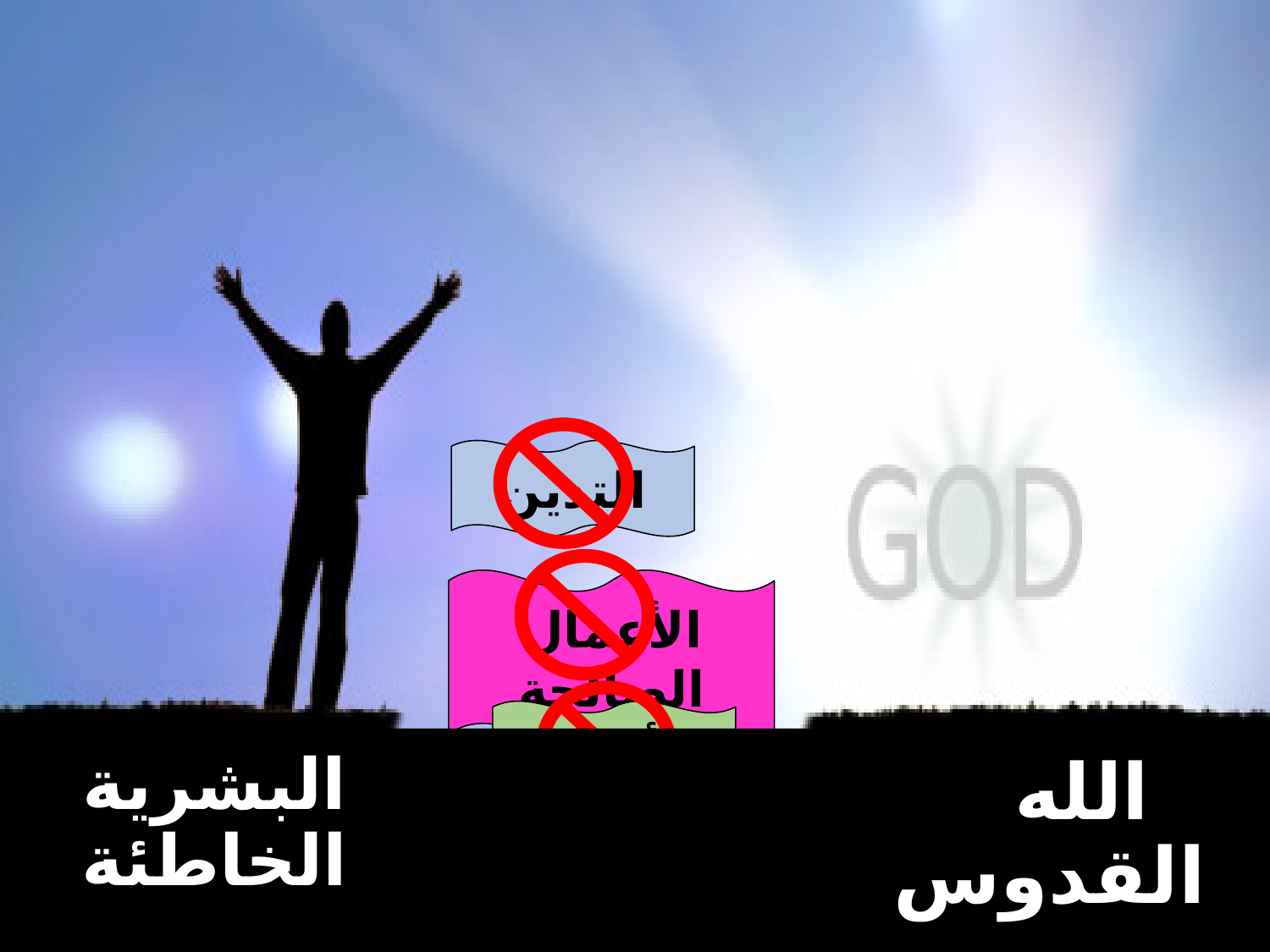

التدين

الأعمال الصالحة

الأخلاق

البشرية الخاطئة
الله    القدوس

الفلسفة